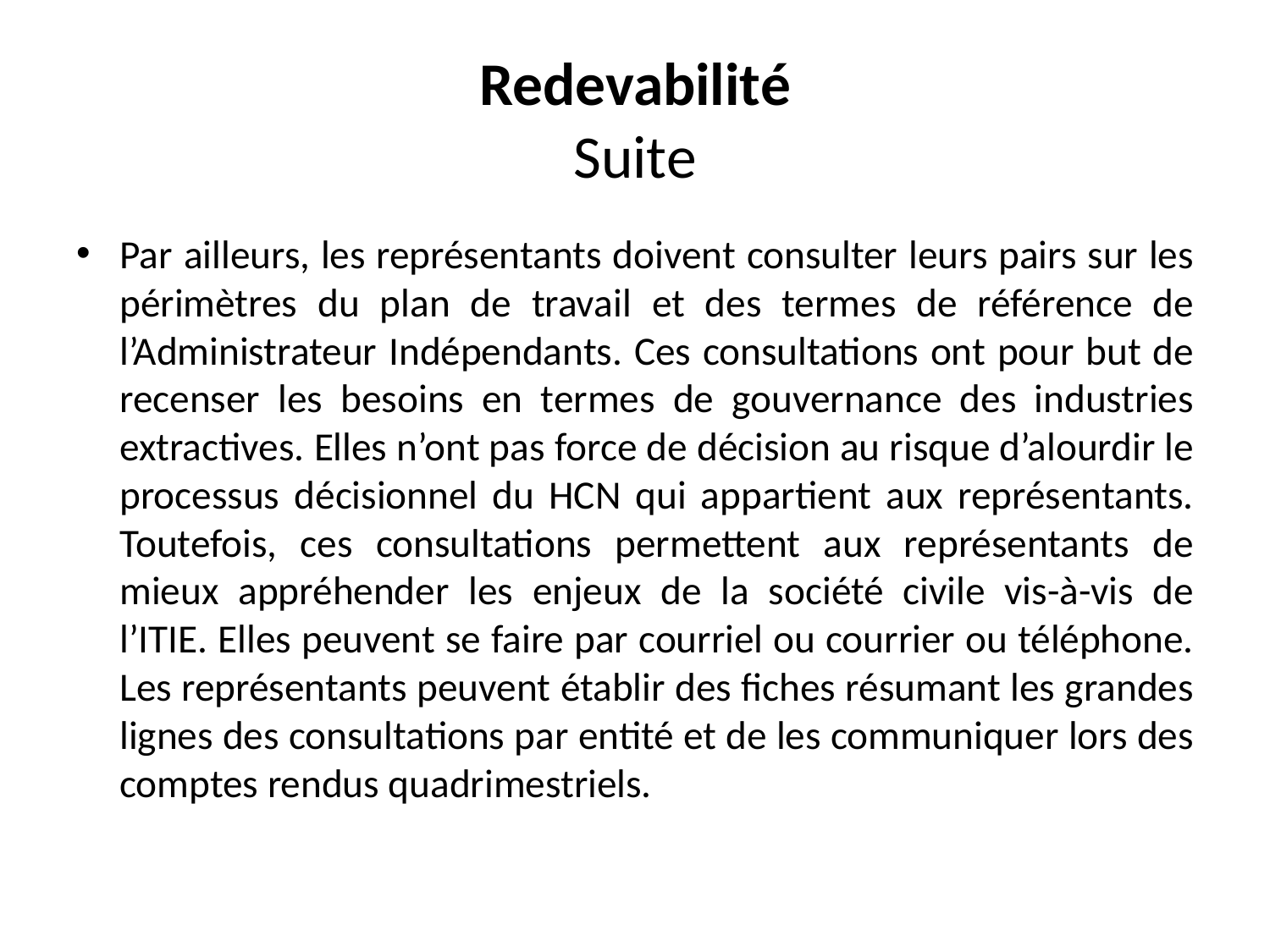

# Redevabilité Suite
Par ailleurs, les représentants doivent consulter leurs pairs sur les périmètres du plan de travail et des termes de référence de l’Administrateur Indépendants. Ces consultations ont pour but de recenser les besoins en termes de gouvernance des industries extractives. Elles n’ont pas force de décision au risque d’alourdir le processus décisionnel du HCN qui appartient aux représentants. Toutefois, ces consultations permettent aux représentants de mieux appréhender les enjeux de la société civile vis-à-vis de l’ITIE. Elles peuvent se faire par courriel ou courrier ou téléphone. Les représentants peuvent établir des fiches résumant les grandes lignes des consultations par entité et de les communiquer lors des comptes rendus quadrimestriels.